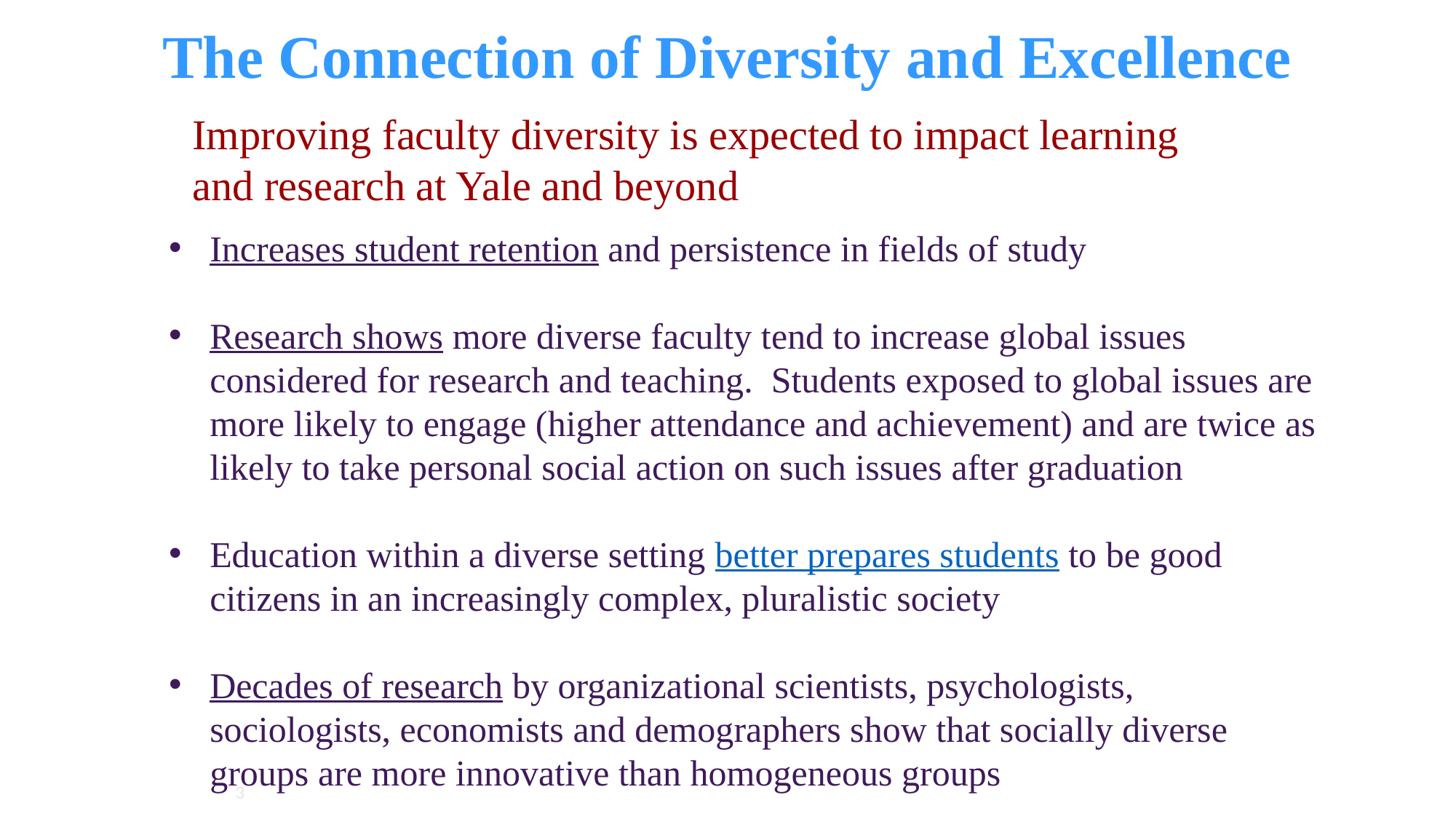

# The Connection of Diversity and Excellence
Improving faculty diversity is expected to impact learning and research at Yale and beyond
Increases student retention and persistence in fields of study

Research shows more diverse faculty tend to increase global issues considered for research and teaching.  Students exposed to global issues are more likely to engage (higher attendance and achievement) and are twice as likely to take personal social action on such issues after graduation

Education within a diverse setting better prepares students to be good citizens in an increasingly complex, pluralistic society

Decades of research by organizational scientists, psychologists, sociologists, economists and demographers show that socially diverse groups are more innovative than homogeneous groups
3